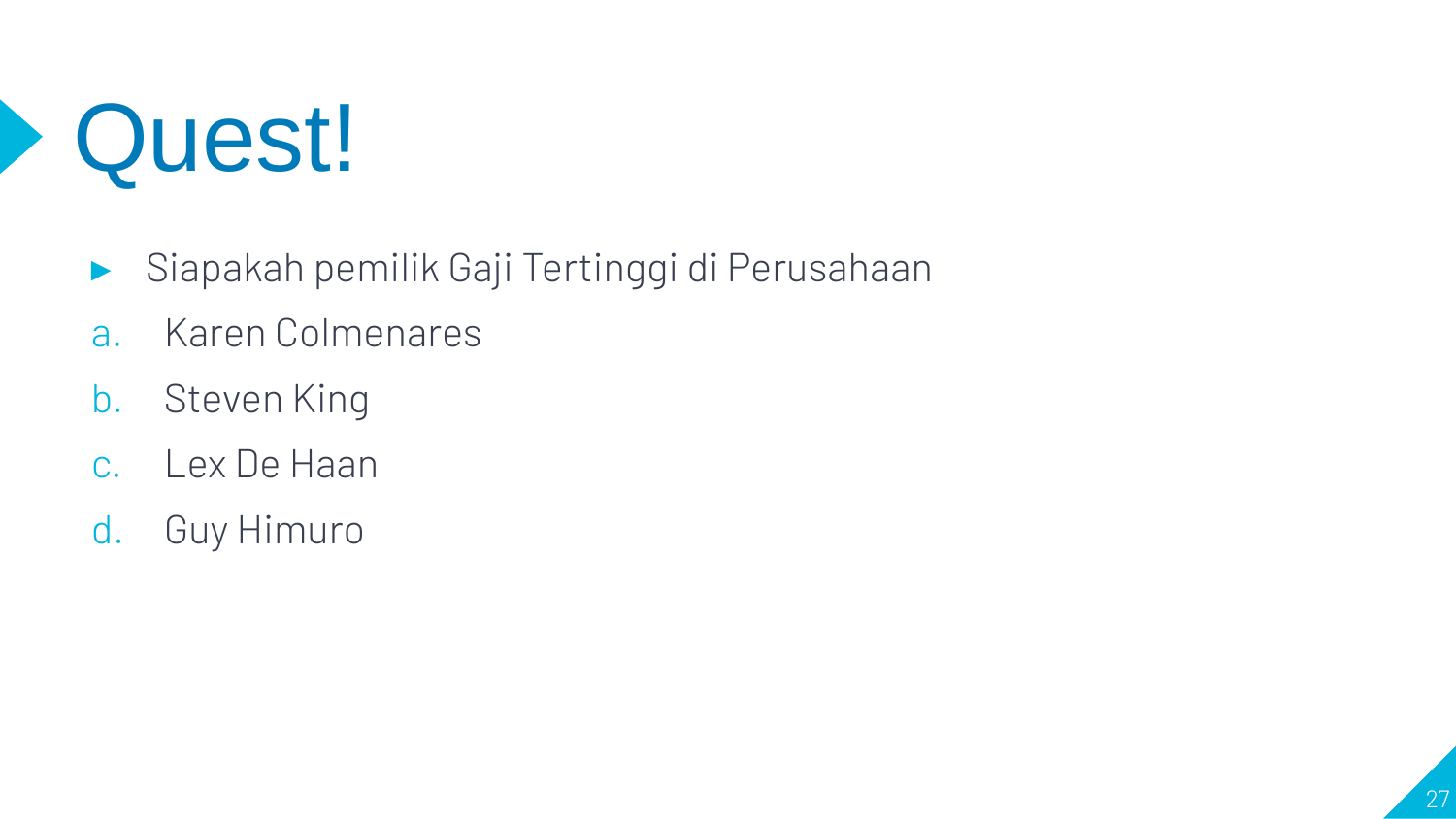

# Quest!
Siapakah pemilik Gaji Tertinggi di Perusahaan
Karen Colmenares
Steven King
Lex De Haan
Guy Himuro
27